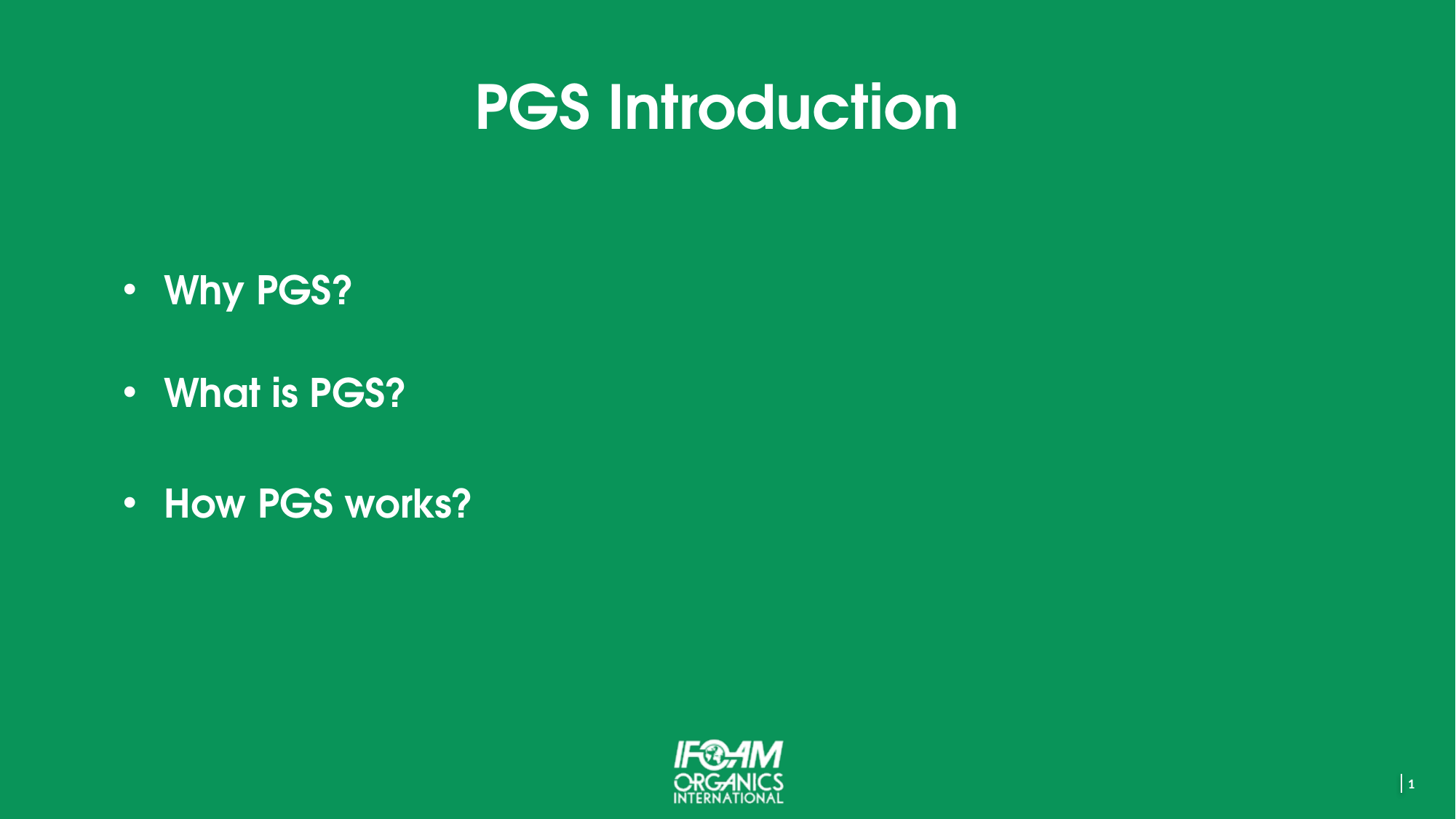

# PGS Introduction

Why PGS?
What is PGS?

How PGS works?